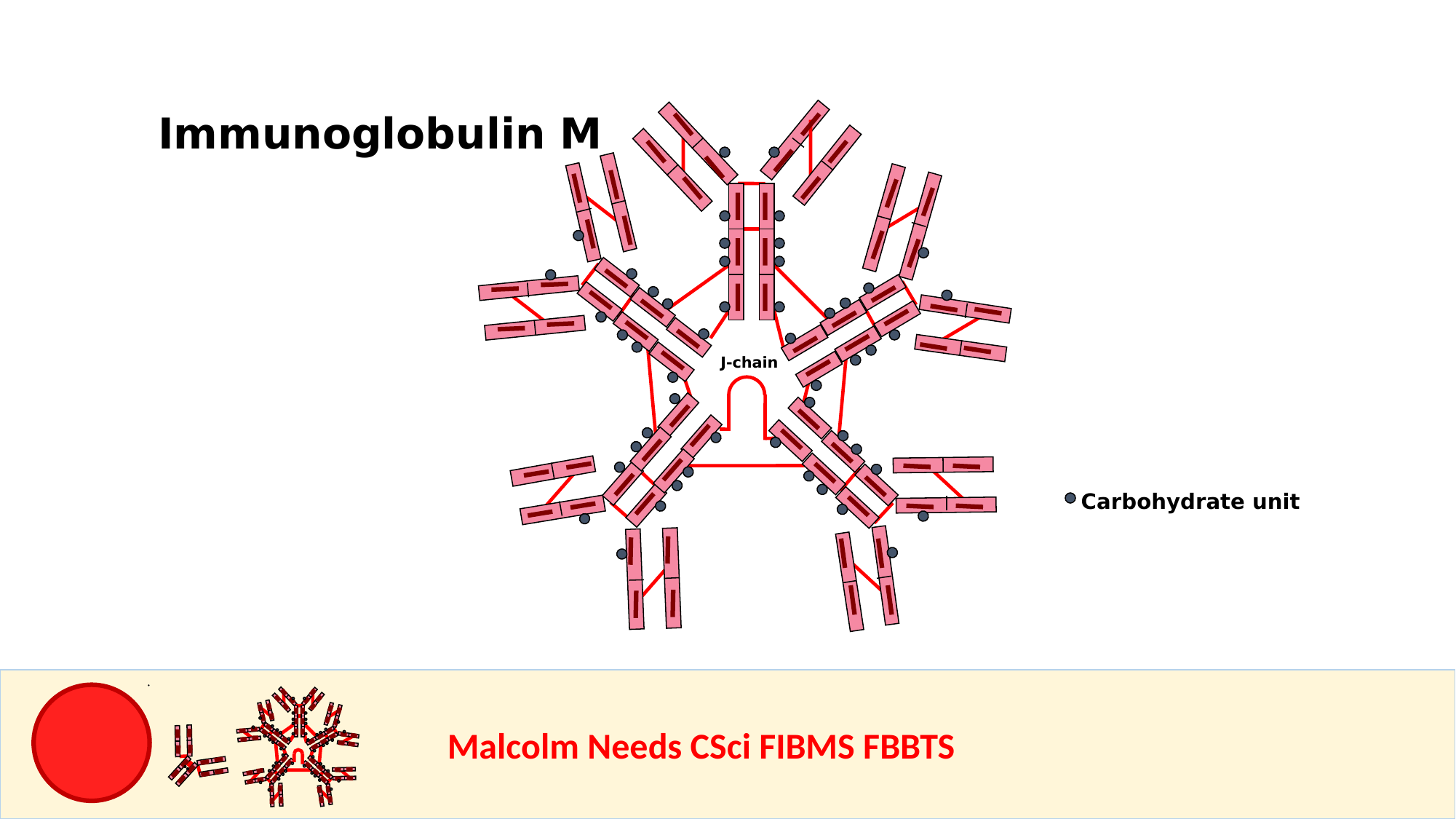

Immunoglobulin M

J-chain

Carbohydrate unit

				Malcolm Needs CSci FIBMS FBBTS